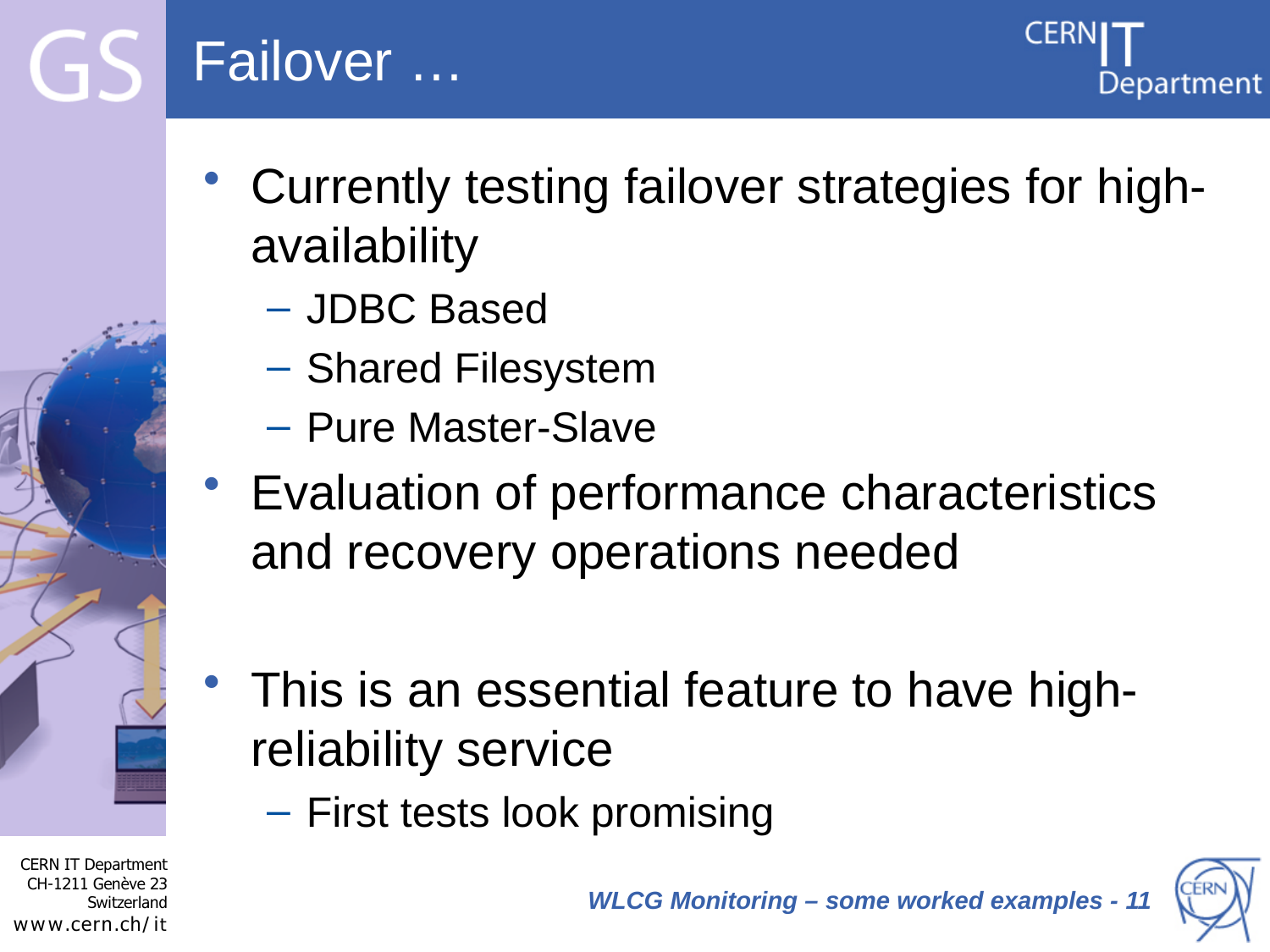

# Failover …
Currently testing failover strategies for high-availability
JDBC Based
Shared Filesystem
Pure Master-Slave
Evaluation of performance characteristics and recovery operations needed

This is an essential feature to have high-reliability service
First tests look promising
WLCG Monitoring – some worked examples - 11